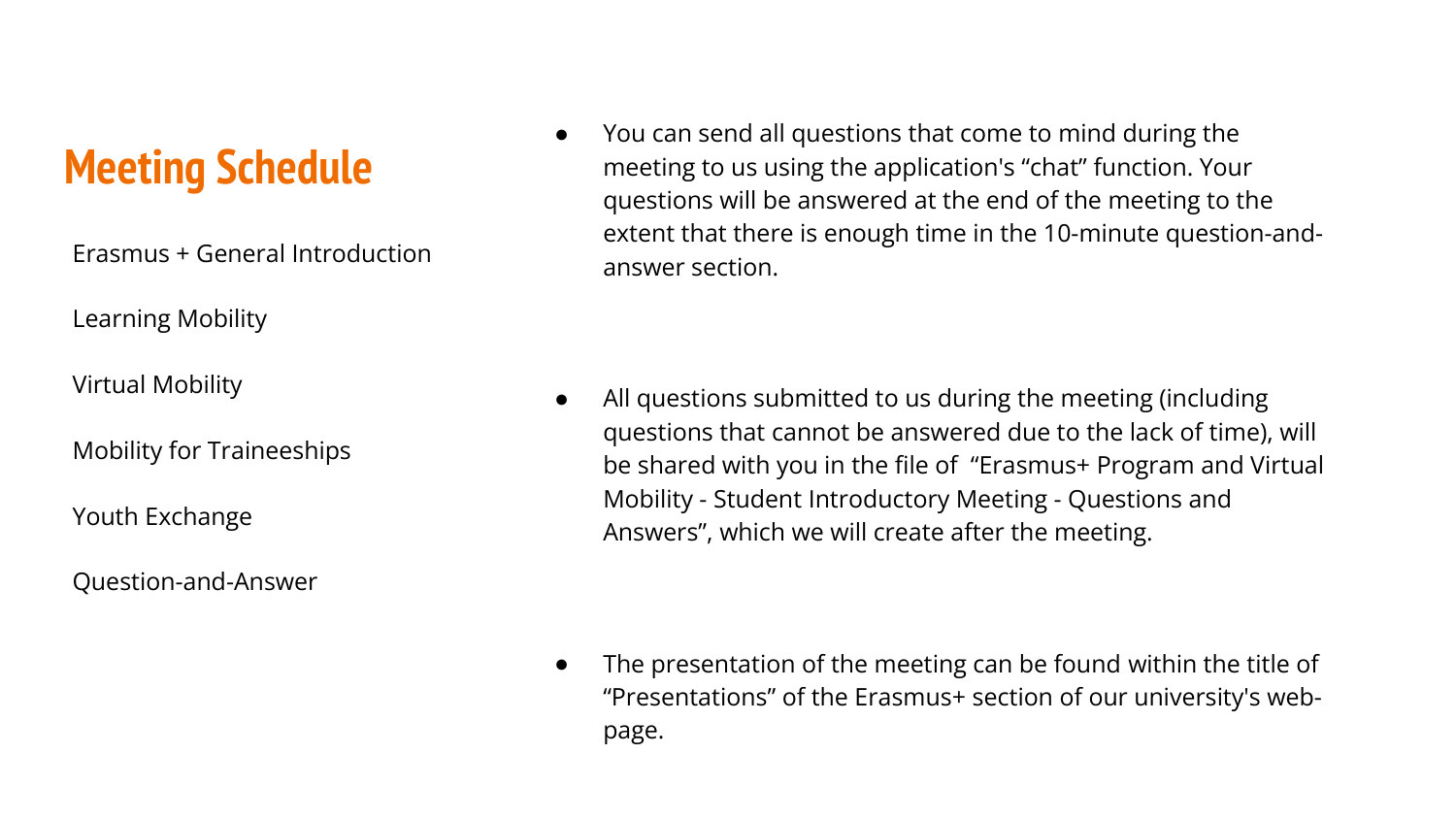

# Meeting Schedule
You can send all questions that come to mind during the meeting to us using the application's “chat” function. Your questions will be answered at the end of the meeting to the extent that there is enough time in the 10-minute question-and-answer section.

All questions submitted to us during the meeting (including questions that cannot be answered due to the lack of time), will be shared with you in the file of  “Erasmus+ Program and Virtual Mobility - Student Introductory Meeting - Questions and Answers”, which we will create after the meeting.

The presentation of the meeting can be found within the title of “Presentations” of the Erasmus+ section of our university's web-page.
Erasmus + General Introduction
Learning Mobility
Virtual Mobility
Mobility for Traineeships
Youth Exchange
Question-and-Answer